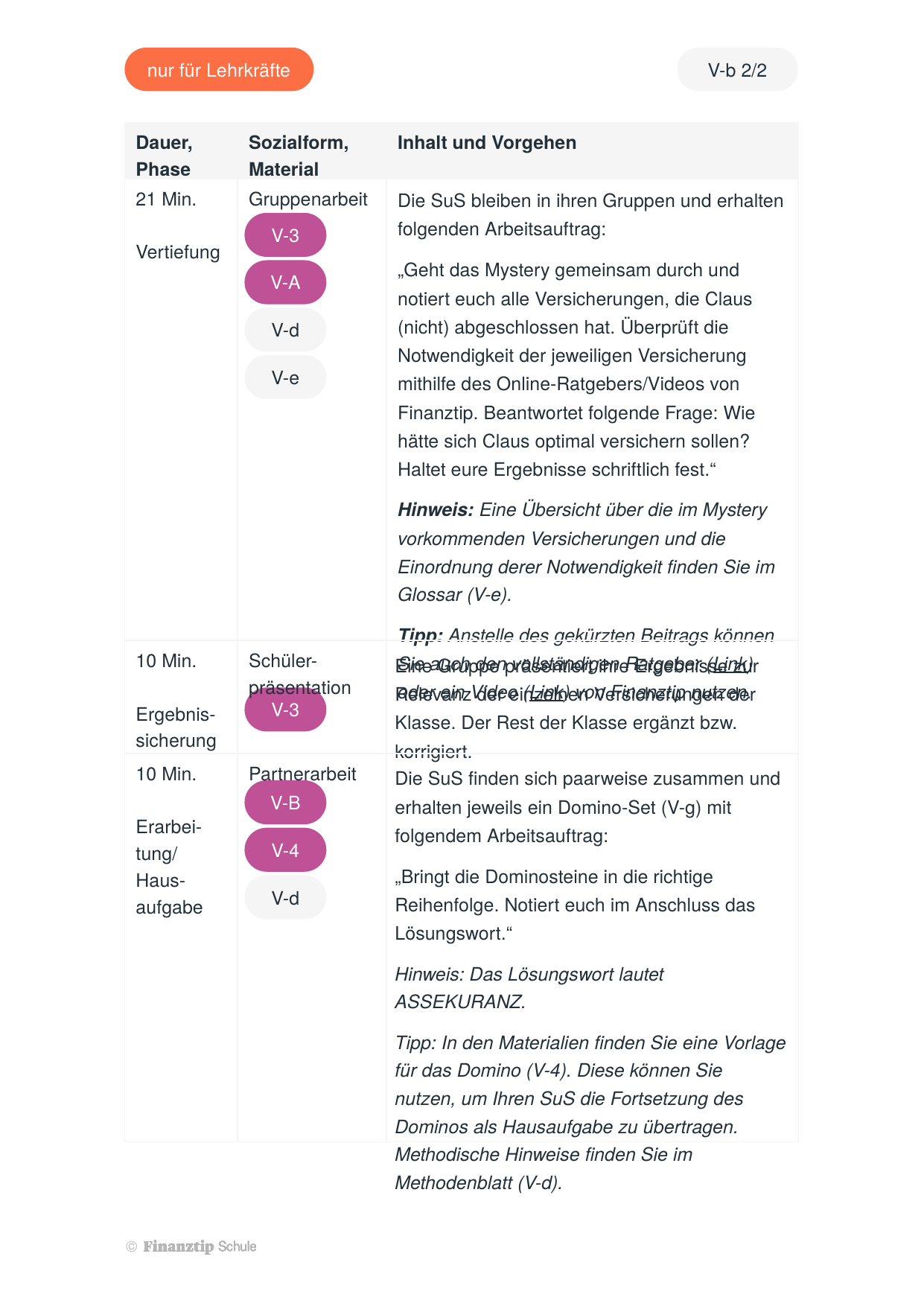

| Dauer, Phase | Sozialform, Material | Inhalt und Vorgehen |
| --- | --- | --- |
| 21 Min. Vertiefung | Gruppenarbeit | Die SuS bleiben in ihren Gruppen und erhalten folgenden Arbeitsauftrag: „Geht das Mystery gemeinsam durch und notiert euch alle Versicherungen, die Claus (nicht) abgeschlossen hat. Überprüft die Notwendigkeit der jeweiligen Versicherung mithilfe des Online-Ratgebers/Videos von Finanztip. Beantwortet folgende Frage: Wie hätte sich Claus optimal versichern sollen? Haltet eure Ergebnisse schriftlich fest.“ Hinweis: Eine Übersicht über die im Mystery vorkommenden Versicherungen und die Einordnung derer Notwendigkeit finden Sie im Glossar (V-e). Tipp: Anstelle des gekürzten Beitrags können Sie auch den vollständigen Ratgeber (Link) oder ein Video (Link) von Finanztip nutzen. |
| 10 Min. Ergebnis-sicherung | Schüler-präsentation | Eine Gruppe präsentiert ihre Ergebnisse zur Relevanz der einzelnen Versicherungen der Klasse. Der Rest der Klasse ergänzt bzw. korrigiert. |
| 10 Min. Erarbei-tung/ Haus-aufgabe | Partnerarbeit | Die SuS finden sich paarweise zusammen und erhalten jeweils ein Domino-Set (V-g) mit folgendem Arbeitsauftrag: „Bringt die Dominosteine in die richtige Reihenfolge. Notiert euch im Anschluss das Lösungswort.“ Hinweis: Das Lösungswort lautet ASSEKURANZ. Tipp: In den Materialien finden Sie eine Vorlage für das Domino (V-4). Diese können Sie nutzen, um Ihren SuS die Fortsetzung des Dominos als Hausaufgabe zu übertragen. Methodische Hinweise finden Sie im Methodenblatt (V-d). |